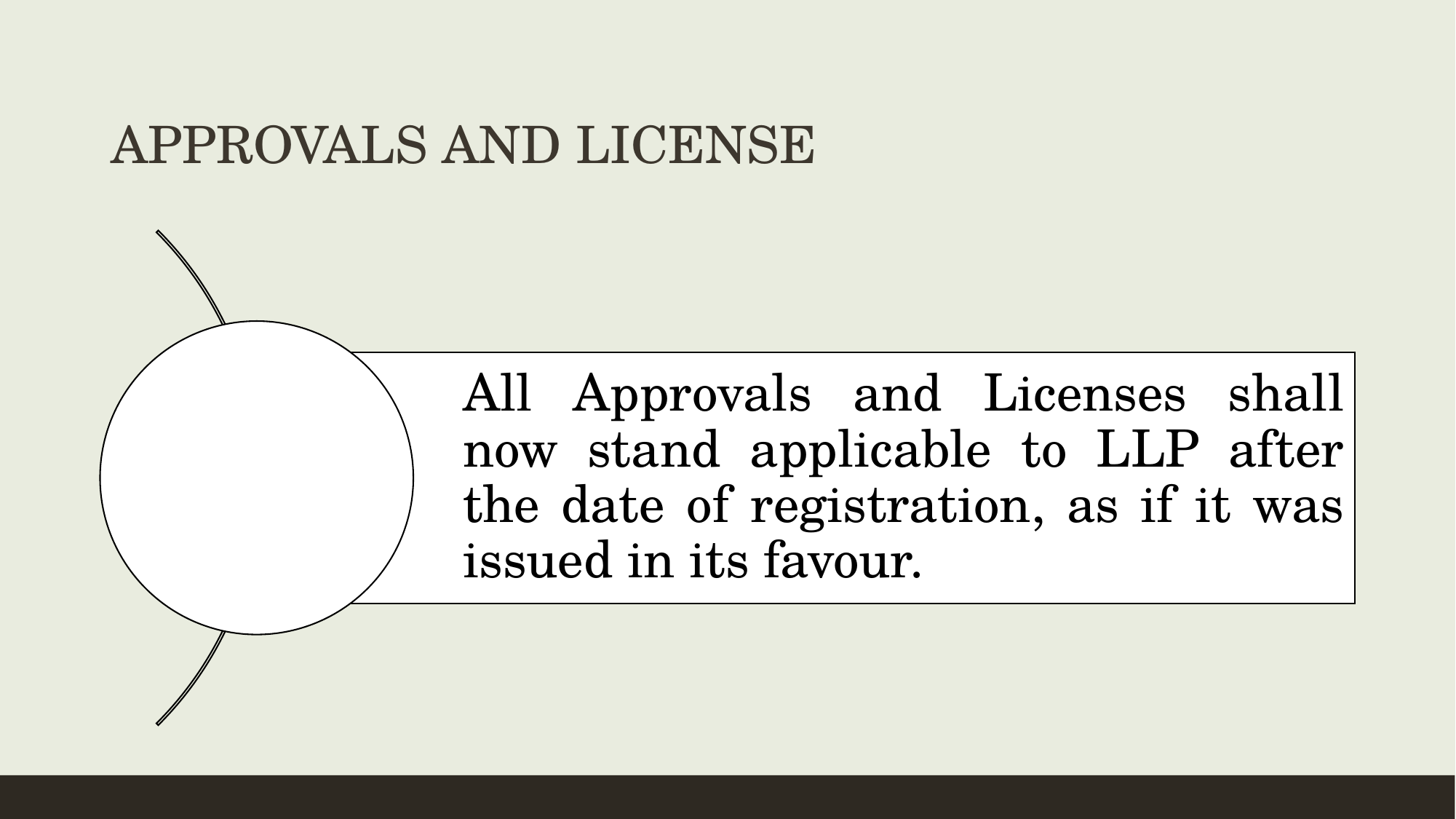

# APPROVALS AND LICENSE
All Approvals and Licenses shall now stand applicable to LLP after the date of registration, as if it was issued in its favour.